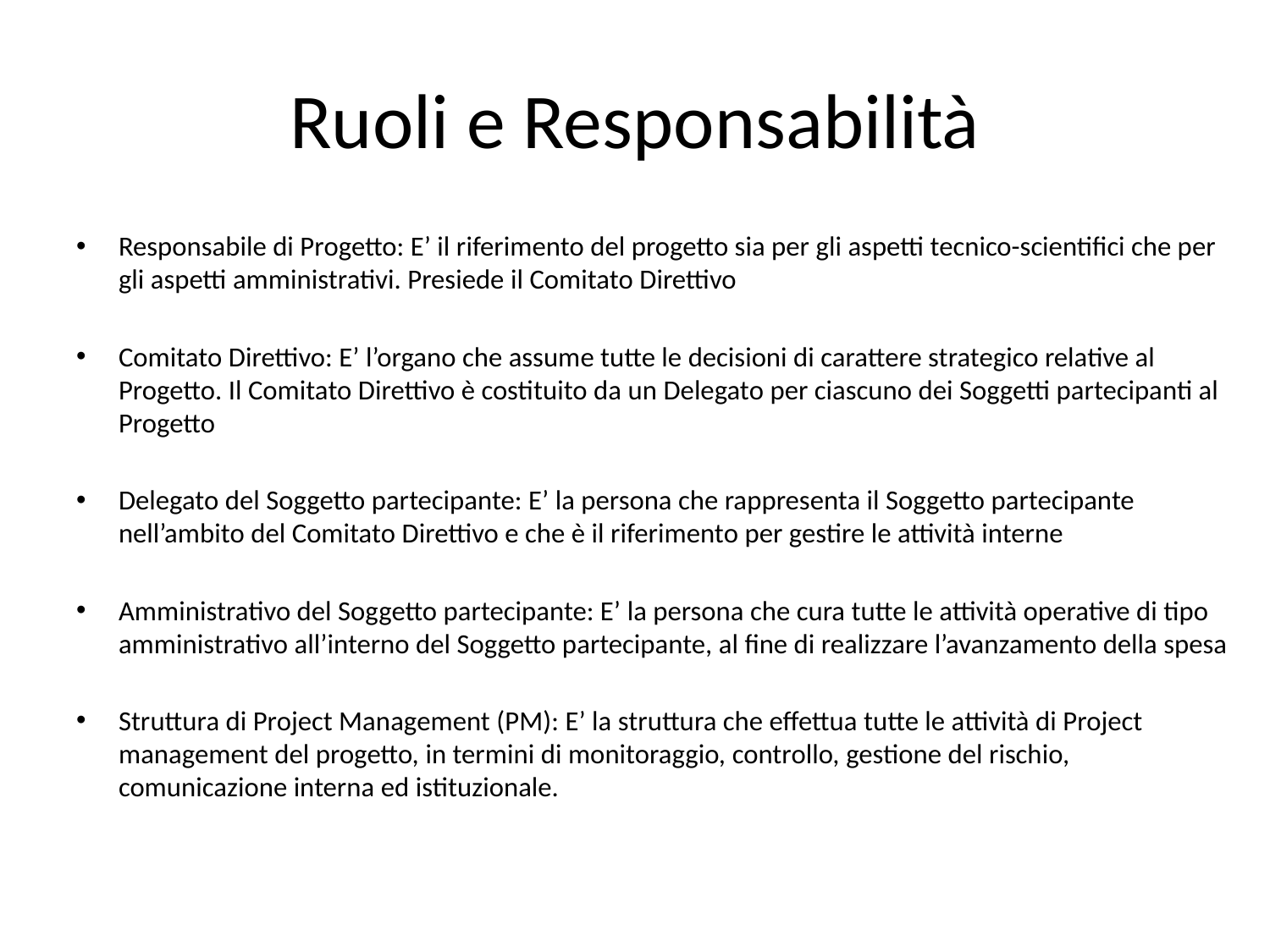

# Ruoli e Responsabilità
Responsabile di Progetto: E’ il riferimento del progetto sia per gli aspetti tecnico-scientifici che per gli aspetti amministrativi. Presiede il Comitato Direttivo

Comitato Direttivo: E’ l’organo che assume tutte le decisioni di carattere strategico relative al Progetto. Il Comitato Direttivo è costituito da un Delegato per ciascuno dei Soggetti partecipanti al Progetto

Delegato del Soggetto partecipante: E’ la persona che rappresenta il Soggetto partecipante nell’ambito del Comitato Direttivo e che è il riferimento per gestire le attività interne

Amministrativo del Soggetto partecipante: E’ la persona che cura tutte le attività operative di tipo amministrativo all’interno del Soggetto partecipante, al fine di realizzare l’avanzamento della spesa

Struttura di Project Management (PM): E’ la struttura che effettua tutte le attività di Project management del progetto, in termini di monitoraggio, controllo, gestione del rischio, comunicazione interna ed istituzionale.